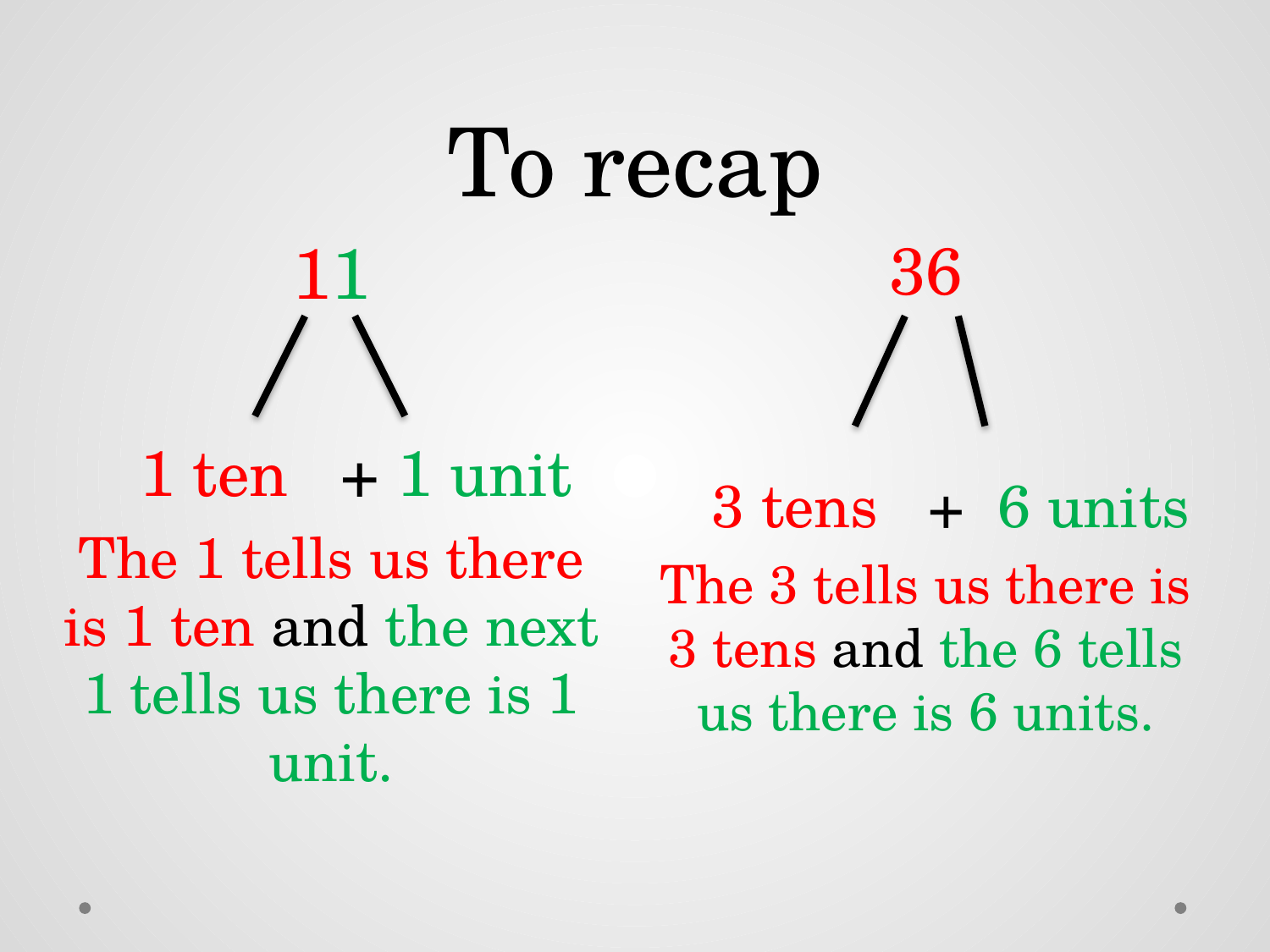

# To recap
11

    1 ten   + 1 unit
The 1 tells us there is 1 ten and the next 1 tells us there is 1 unit.
36

   3 tens   +  6 units
The 3 tells us there is 3 tens and the 6 tells us there is 6 units.